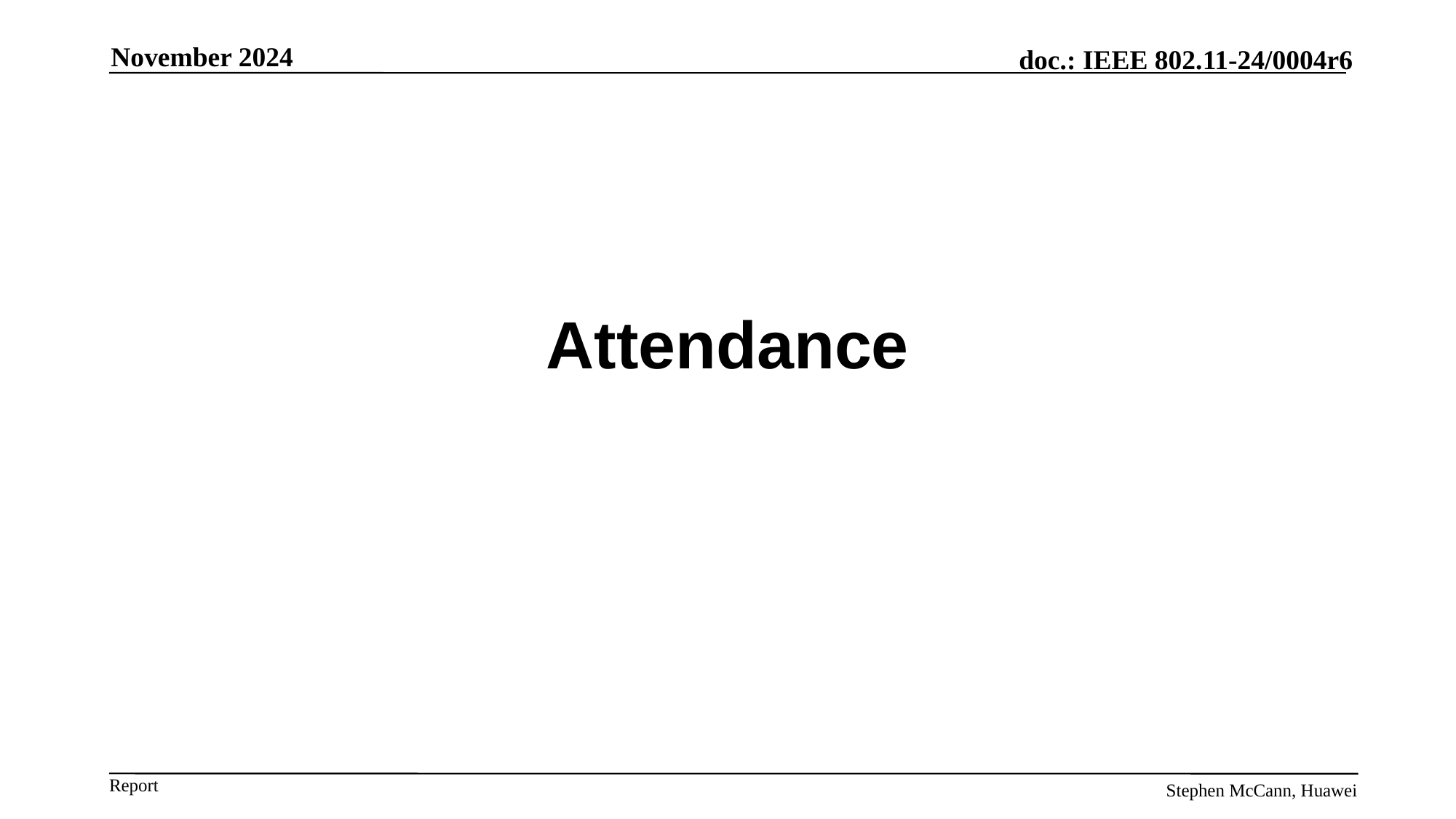

November 2024
# Attendance
Stephen McCann, Huawei